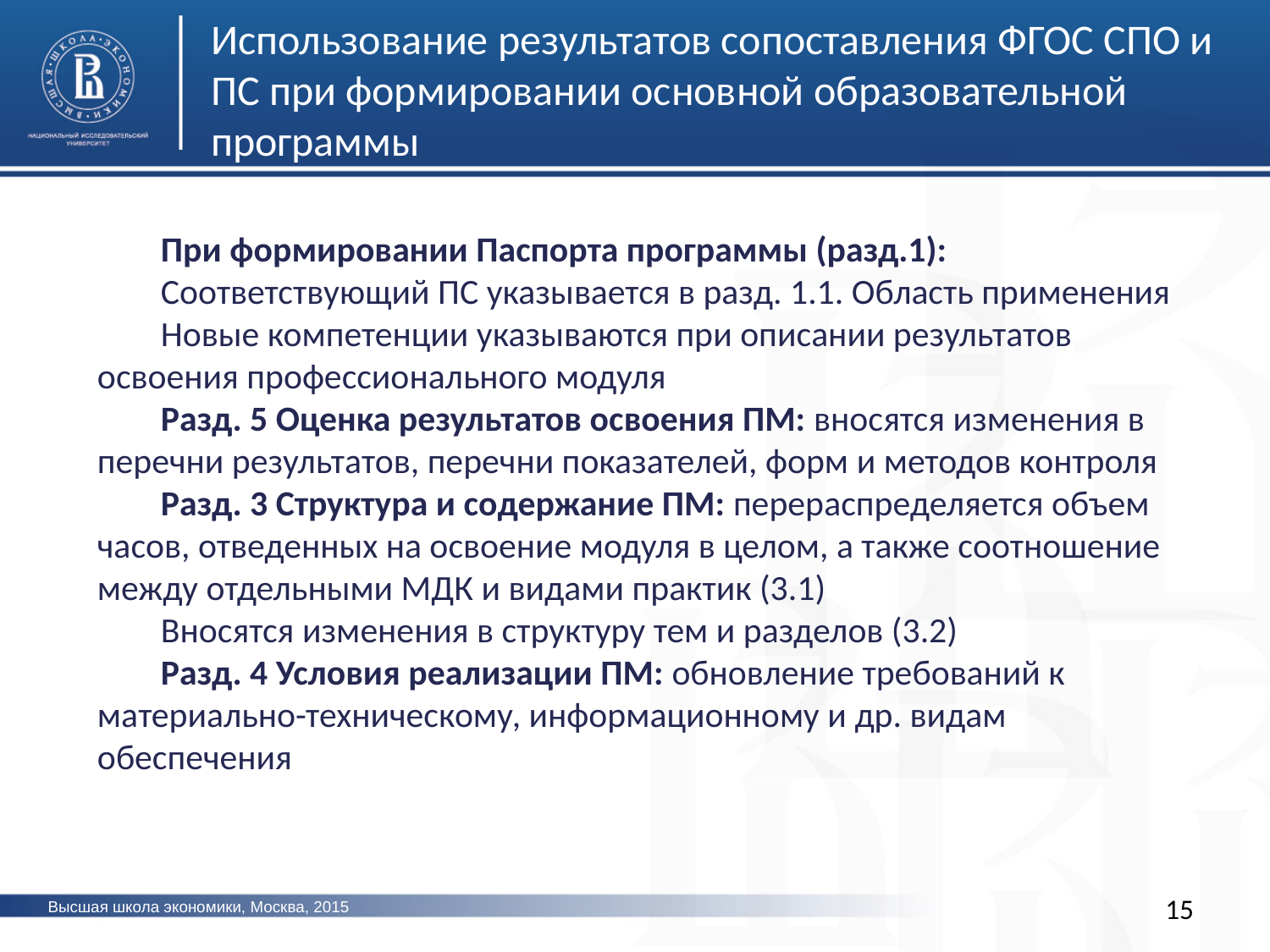

Использование результатов сопоставления ФГОС СПО и ПС при формировании основной образовательной программы
При формировании Паспорта программы (разд.1):
Соответствующий ПС указывается в разд. 1.1. Область применения
Новые компетенции указываются при описании результатов освоения профессионального модуля
Разд. 5 Оценка результатов освоения ПМ: вносятся изменения в перечни результатов, перечни показателей, форм и методов контроля
Разд. 3 Структура и содержание ПМ: перераспределяется объем часов, отведенных на освоение модуля в целом, а также соотношение между отдельными МДК и видами практик (3.1)
Вносятся изменения в структуру тем и разделов (3.2)
Разд. 4 Условия реализации ПМ: обновление требований к материально-техническому, информационному и др. видам обеспечения
15
Высшая школа экономики, Москва, 2015